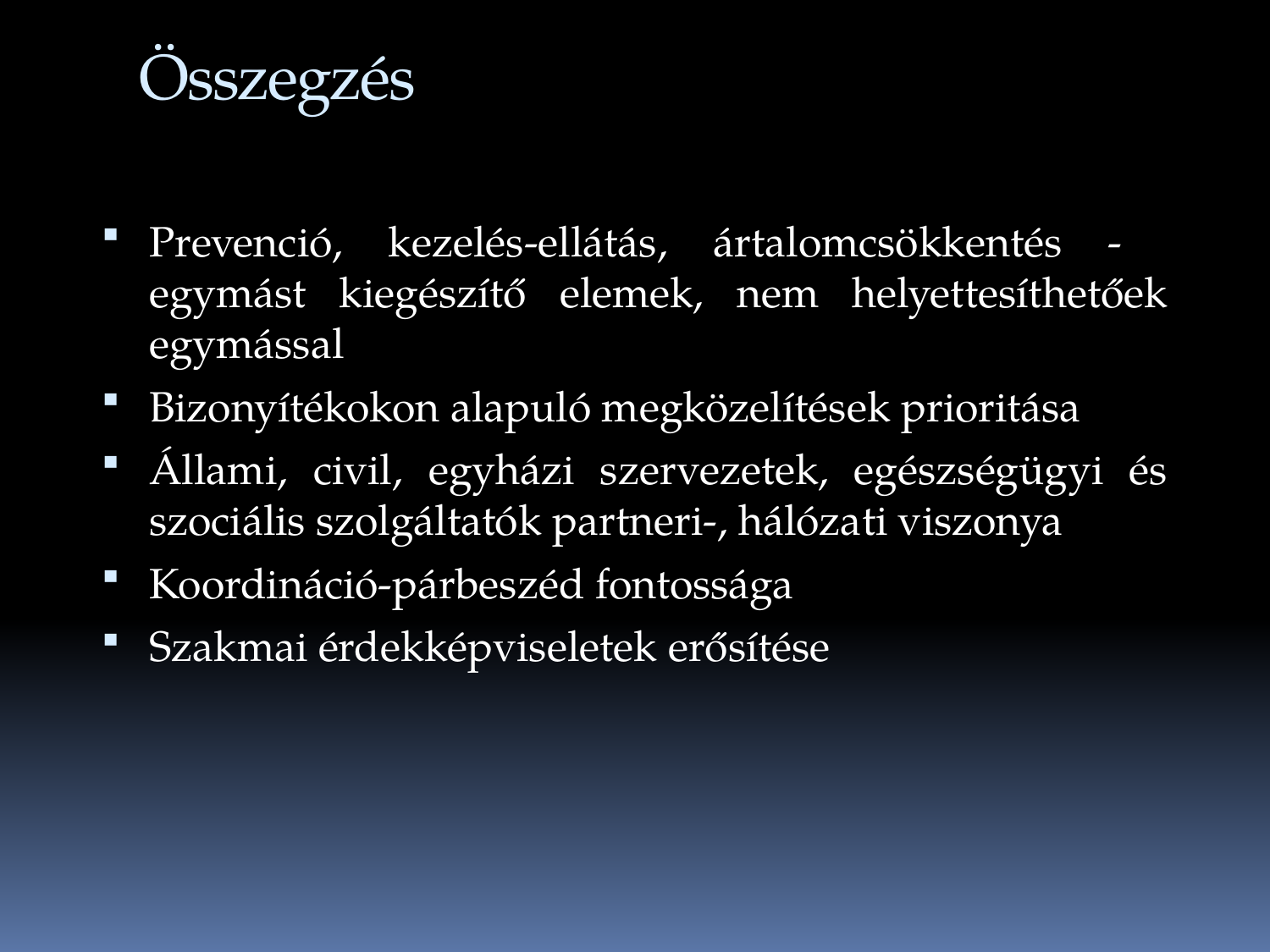

Összegzés
Prevenció, kezelés-ellátás, ártalomcsökkentés -  egymást kiegészítő elemek, nem helyettesíthetőek egymással
Bizonyítékokon alapuló megközelítések prioritása
Állami, civil, egyházi szervezetek, egészségügyi és szociális szolgáltatók partneri-, hálózati viszonya
Koordináció-párbeszéd fontossága
Szakmai érdekképviseletek erősítése